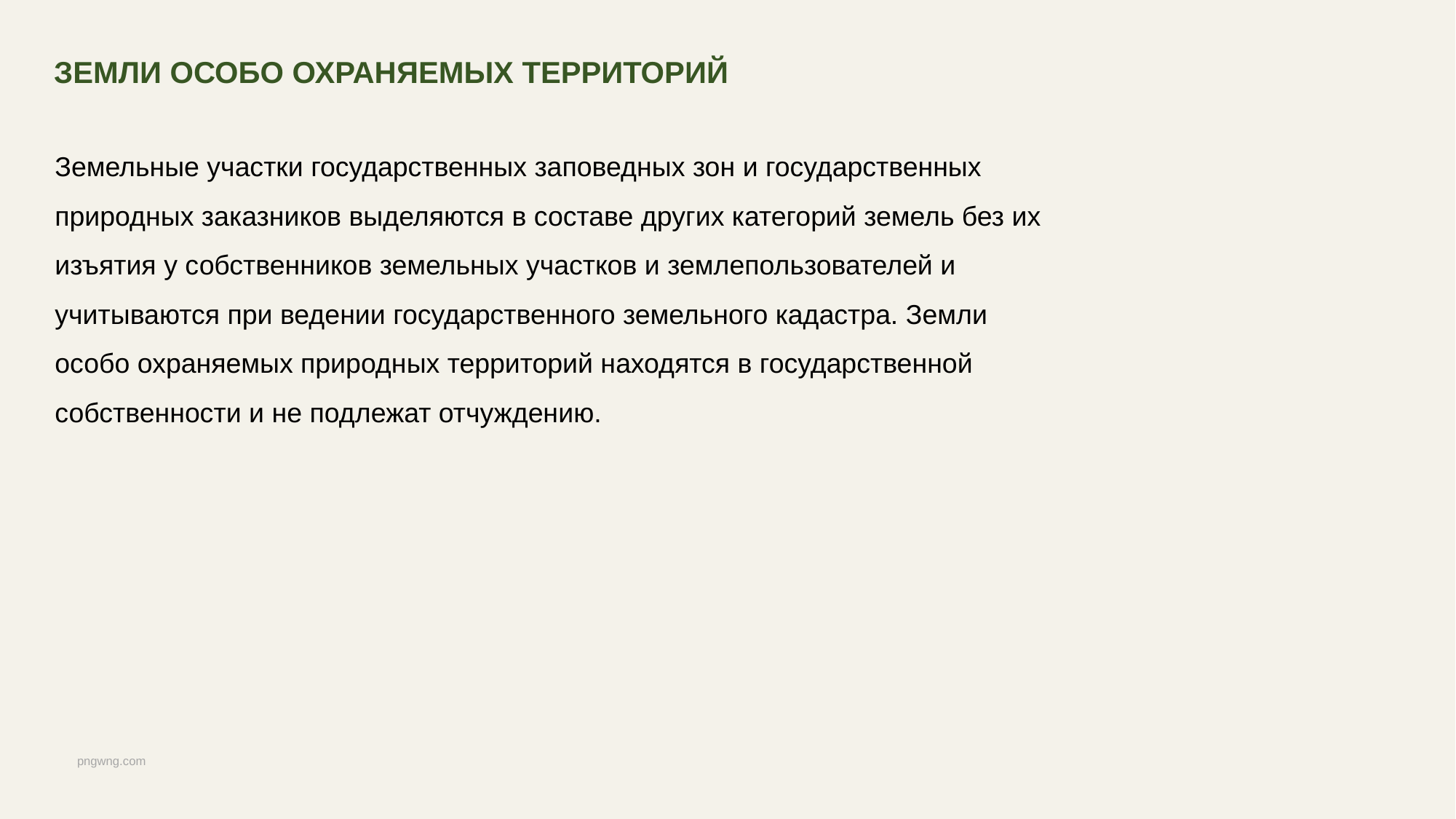

земли особо охраняемых территорий
Земельные участки государственных заповедных зон и государственных природных заказников выделяются в составе других категорий земель без их изъятия у собственников земельных участков и землепользователей и учитываются при ведении государственного земельного кадастра. Земли особо охраняемых природных территорий находятся в государственной собственности и не подлежат отчуждению.

pngwng.com